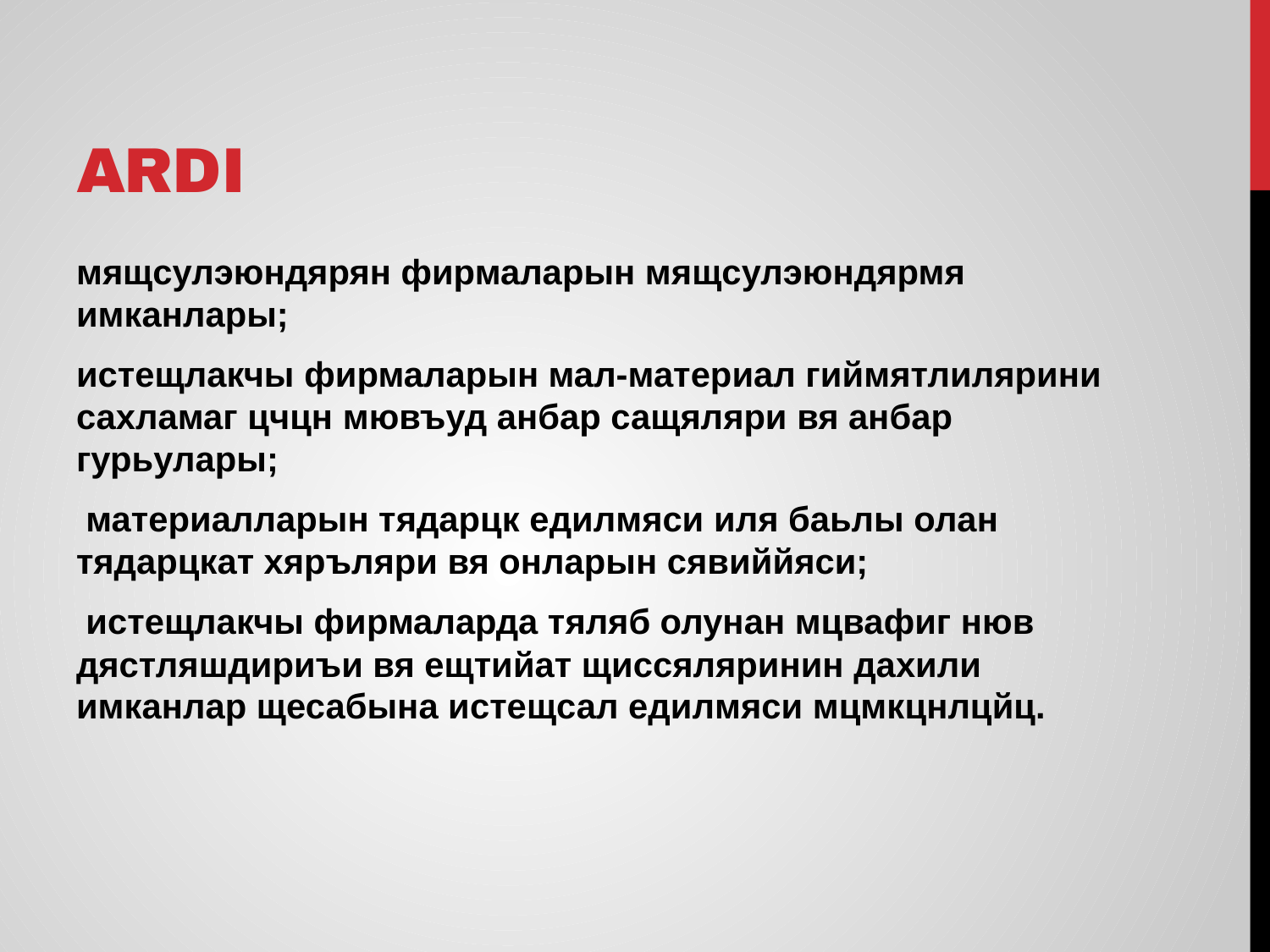

# ARDI
мящсулэюндярян фирмаларын мящсулэюндярмя имканлары;
истещлакчы фирмаларын мал-материал гиймятлилярини сахламаг цчцн мювъуд анбар сащяляри вя анбар гурьулары;
 материалларын тядарцк едилмяси иля баьлы олан тядарцкат хяръляри вя онларын сявиййяси;
 истещлакчы фирмаларда тяляб олунан мцвафиг нюв   дяс­тляшдириъи вя ещтийат щиссяляринин дахили имканлар щесабына истещсал едилмяси мцмкцнлцйц.